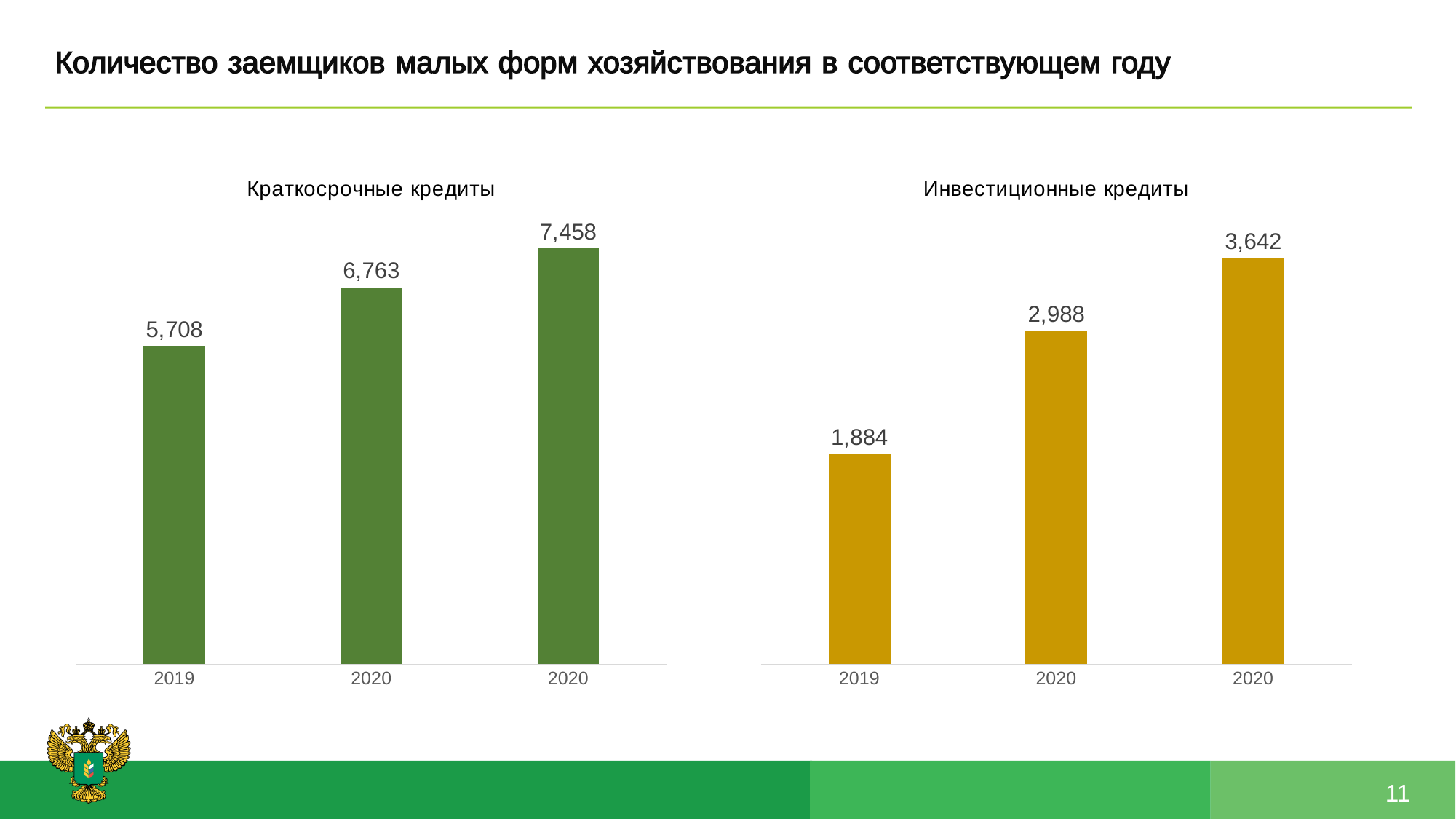

Количество заемщиков малых форм хозяйствования в соответствующем году

### Chart: Краткосрочные кредиты

| Category | краткосрочные |
|---|---|
| 2019 | 5708.0 |
| 2020 | 6763.0 |
| 2020 | 7458.0 |

### Chart: Инвестиционные кредиты

| Category | Инвестиционные |
|---|---|
| 2019 | 1884.0 |
| 2020 | 2988.0 |
| 2020 | 3642.0 |
11